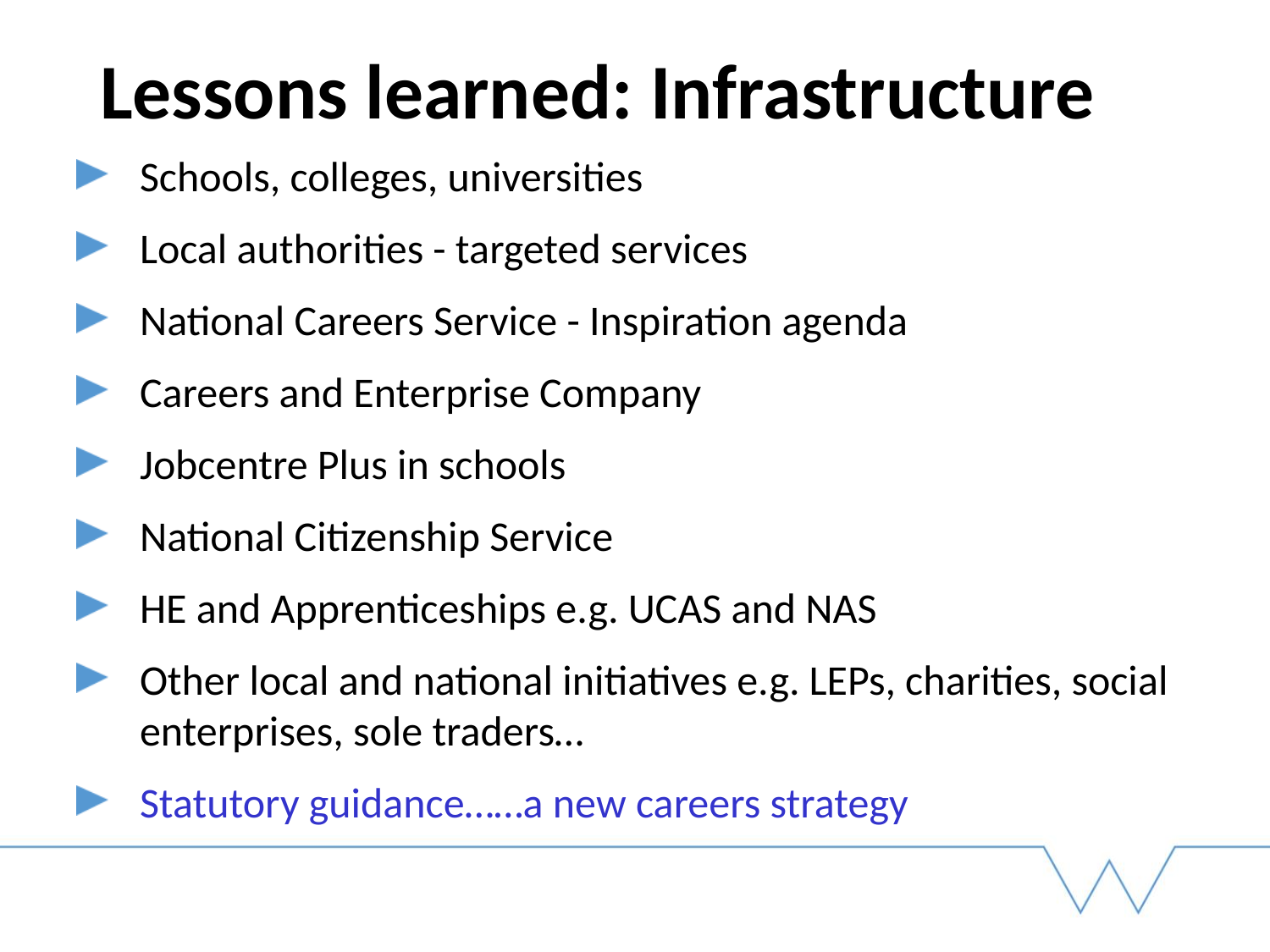

# Lessons learned: Infrastructure
Schools, colleges, universities
Local authorities - targeted services
National Careers Service - Inspiration agenda
Careers and Enterprise Company
Jobcentre Plus in schools
National Citizenship Service
HE and Apprenticeships e.g. UCAS and NAS
Other local and national initiatives e.g. LEPs, charities, social enterprises, sole traders…
Statutory guidance……a new careers strategy